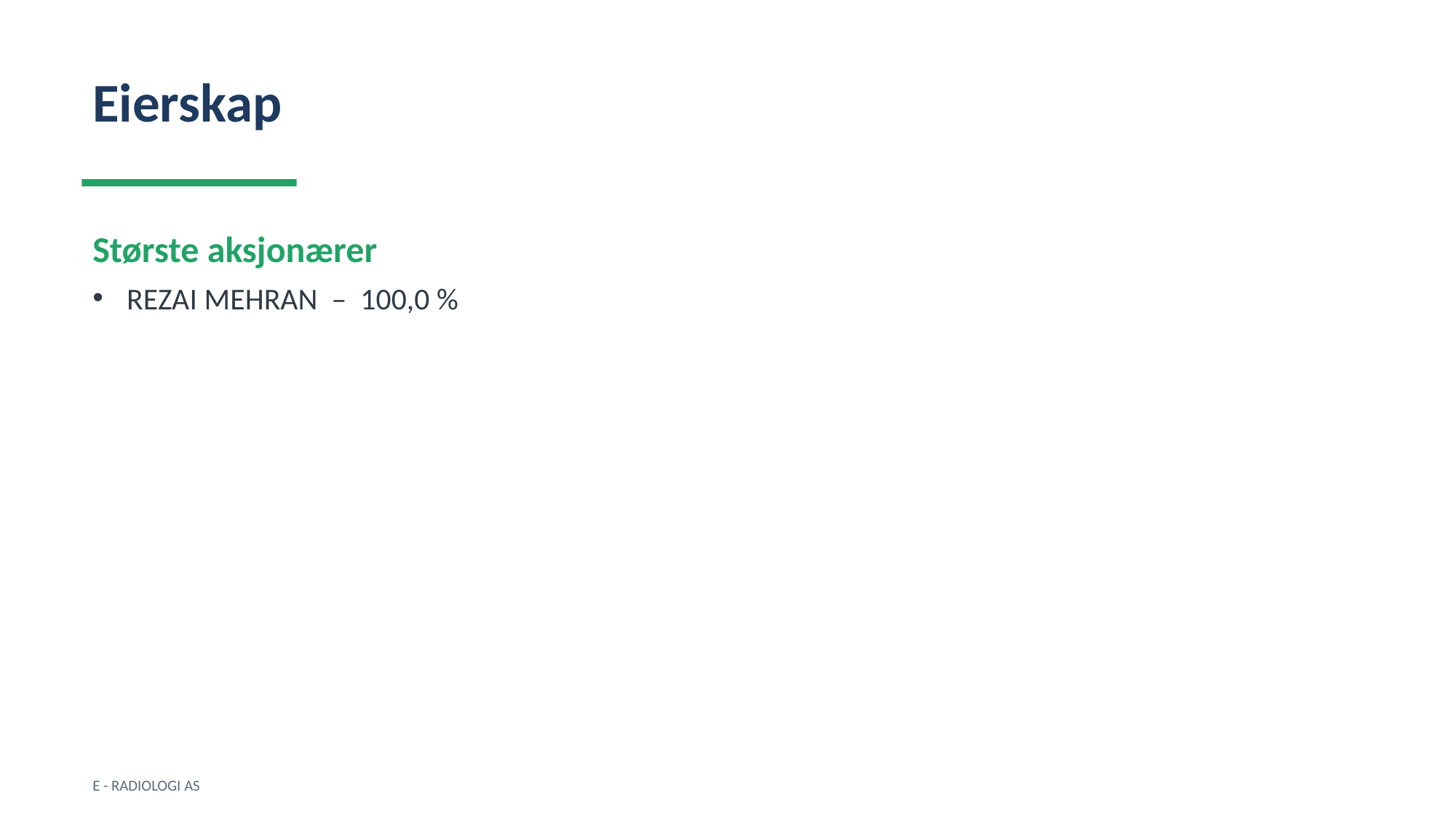

Eierskap

Største aksjonærer
REZAI MEHRAN  –  100,0 %
E - RADIOLOGI AS